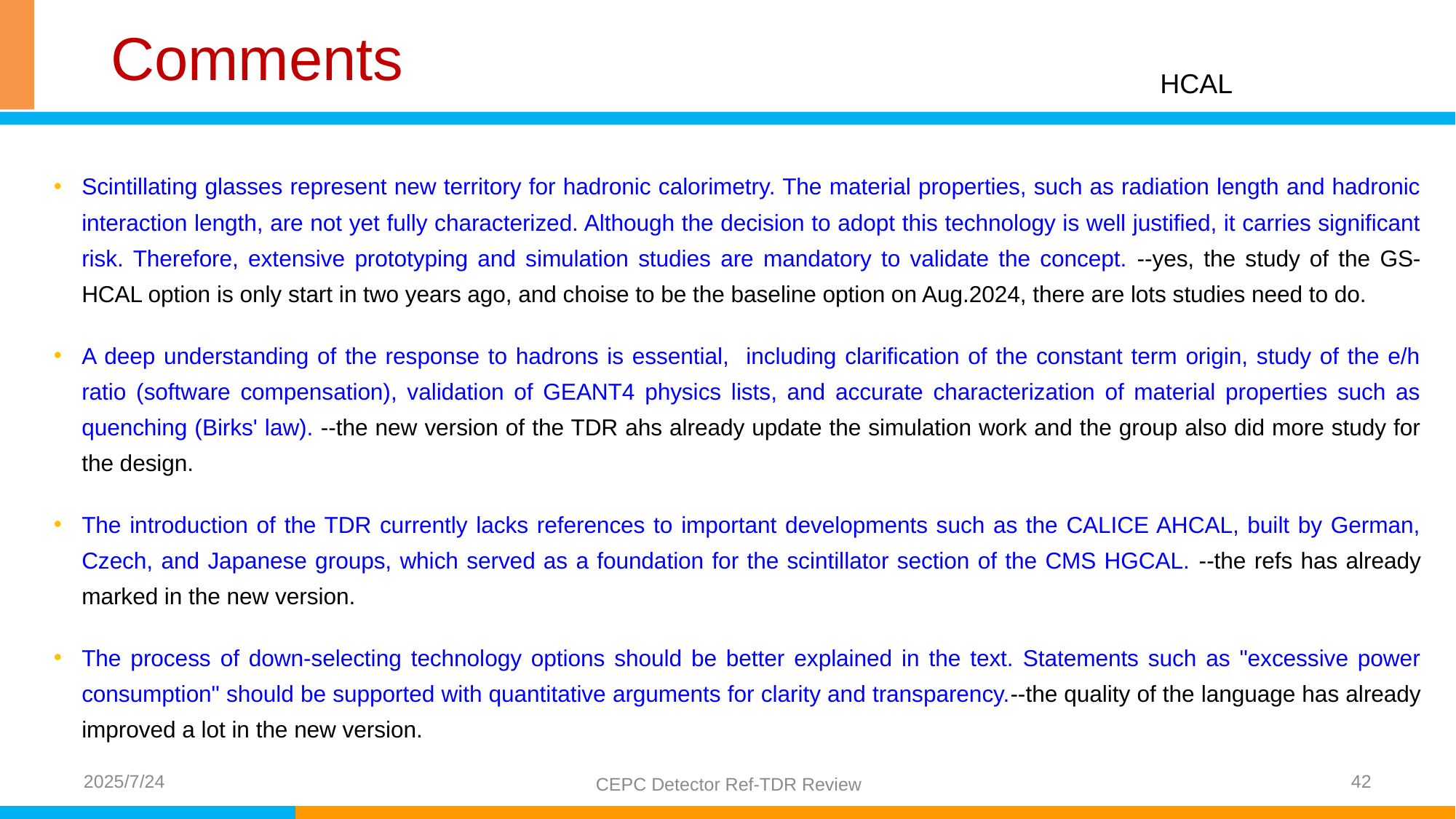

# Comments
HCAL
Scintillating glasses represent new territory for hadronic calorimetry. The material properties, such as radiation length and hadronic interaction length, are not yet fully characterized. Although the decision to adopt this technology is well justified, it carries significant risk. Therefore, extensive prototyping and simulation studies are mandatory to validate the concept. --yes, the study of the GS-HCAL option is only start in two years ago, and choise to be the baseline option on Aug.2024, there are lots studies need to do.
A deep understanding of the response to hadrons is essential,  including clarification of the constant term origin, study of the e/h ratio (software compensation), validation of GEANT4 physics lists, and accurate characterization of material properties such as quenching (Birks' law). --the new version of the TDR ahs already update the simulation work and the group also did more study for the design.
The introduction of the TDR currently lacks references to important developments such as the CALICE AHCAL, built by German, Czech, and Japanese groups, which served as a foundation for the scintillator section of the CMS HGCAL. --the refs has already marked in the new version.
The process of down-selecting technology options should be better explained in the text. Statements such as "excessive power consumption" should be supported with quantitative arguments for clarity and transparency.--the quality of the language has already improved a lot in the new version.